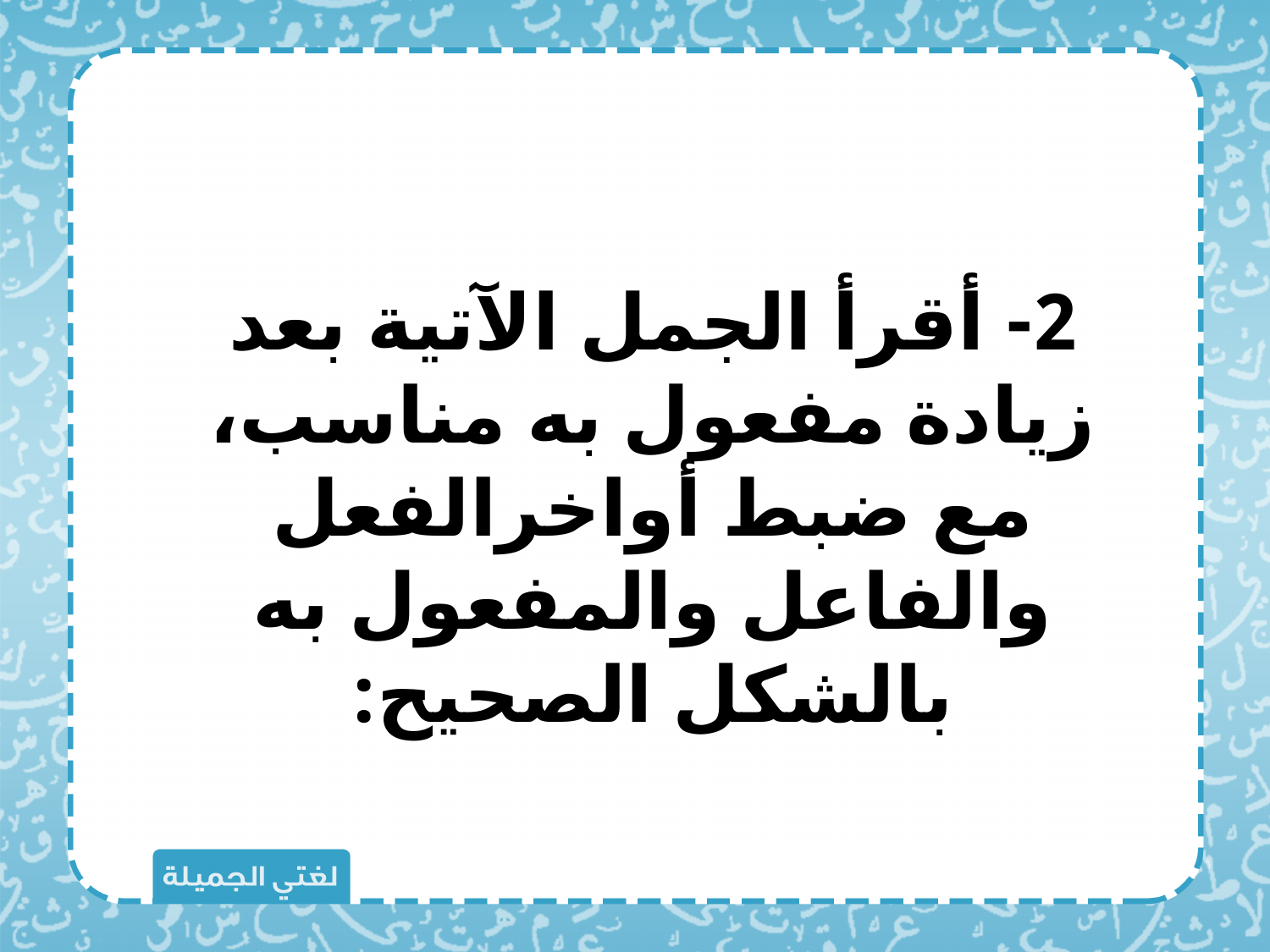

2- أقرأ الجمل الآتية بعد زيادة مفعول به مناسب، مع ضبط أواخرالفعل والفاعل والمفعول به بالشكل الصحيح: